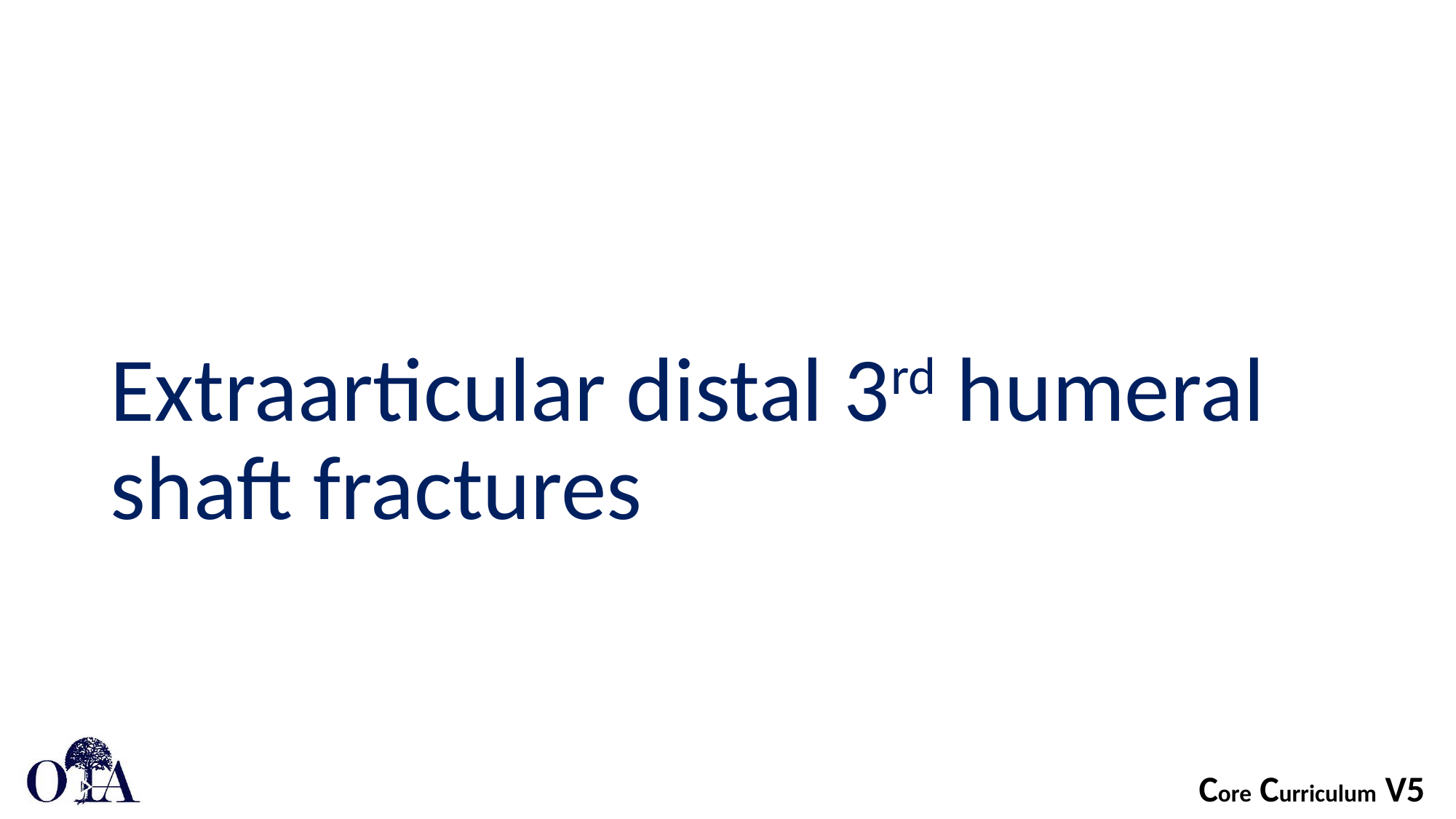

# Extraarticular distal 3rd humeral shaft fractures